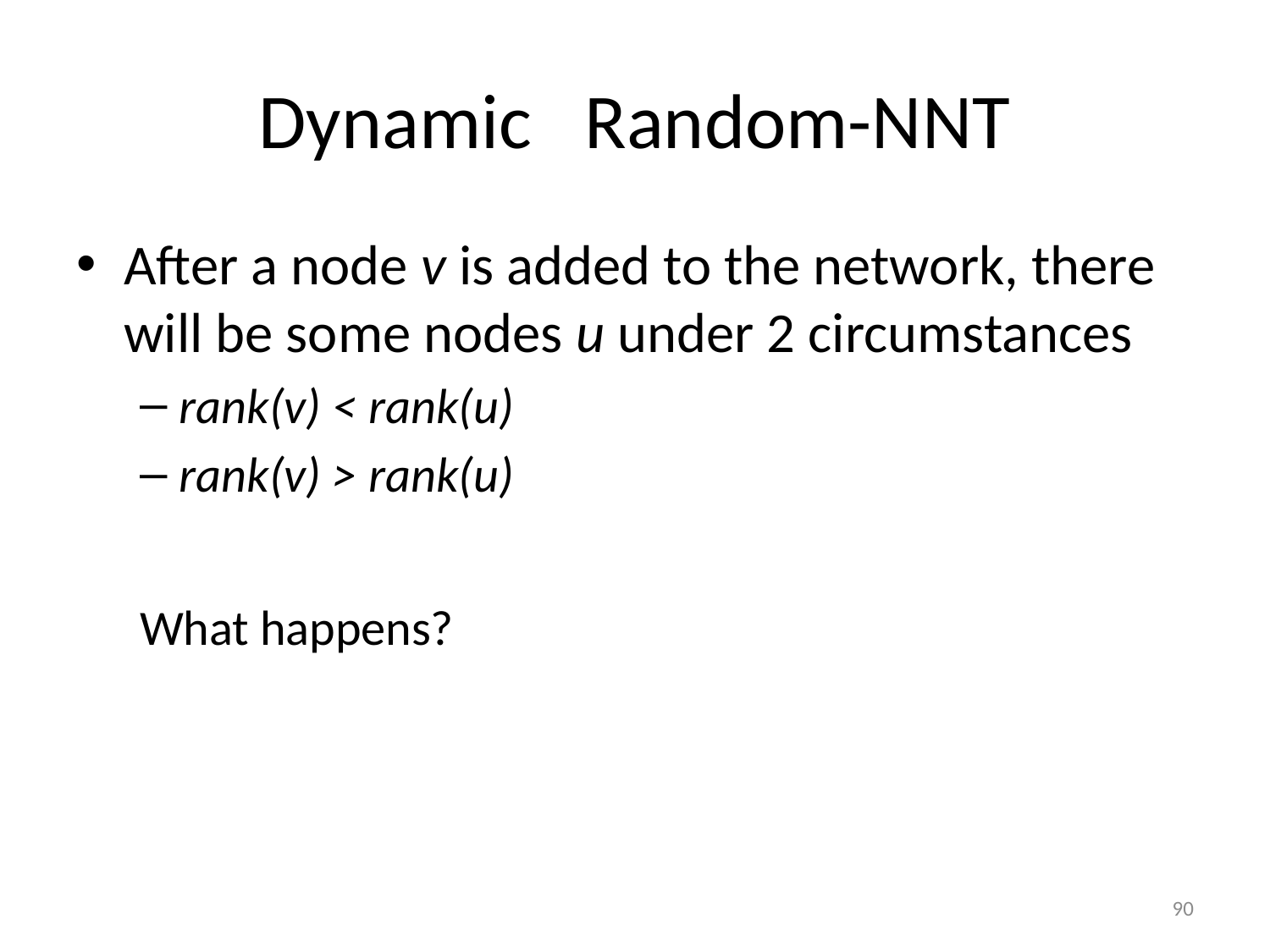

# Dynamic   Random-NNT
After a node v is added to the network, there will be some nodes u under 2 circumstances
rank(v) < rank(u)
rank(v) > rank(u)

What happens?
90